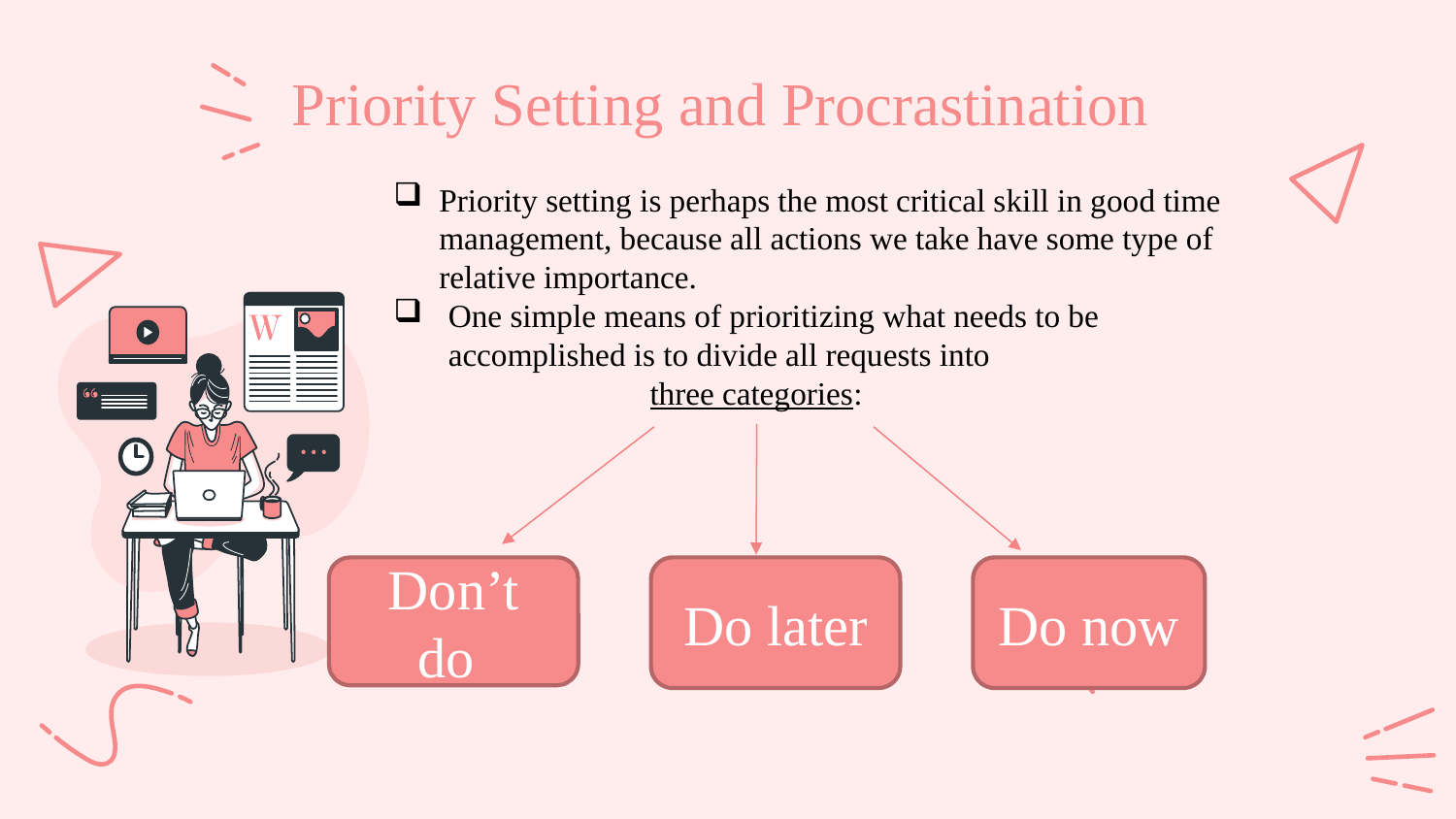

# Priority Setting and Procrastination
Priority setting is perhaps the most critical skill in good time management, because all actions we take have some type of relative importance.
One simple means of prioritizing what needs to be accomplished is to divide all requests into
                                three categories:

Don’t do
Do later
Do now